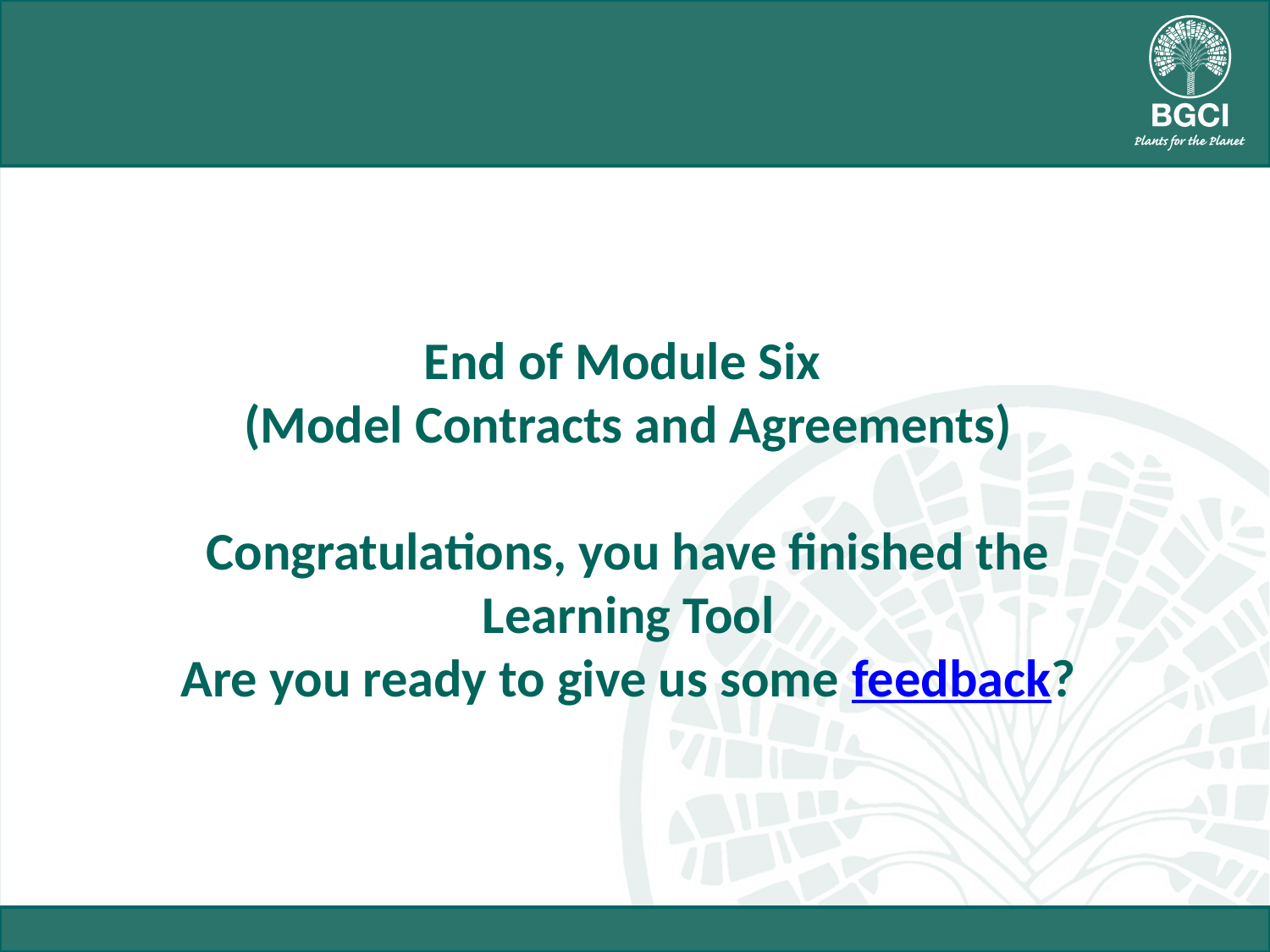

#

End of Module Six
(Model Contracts and Agreements)

Congratulations, you have finished the Learning Tool
Are you ready to give us some feedback?